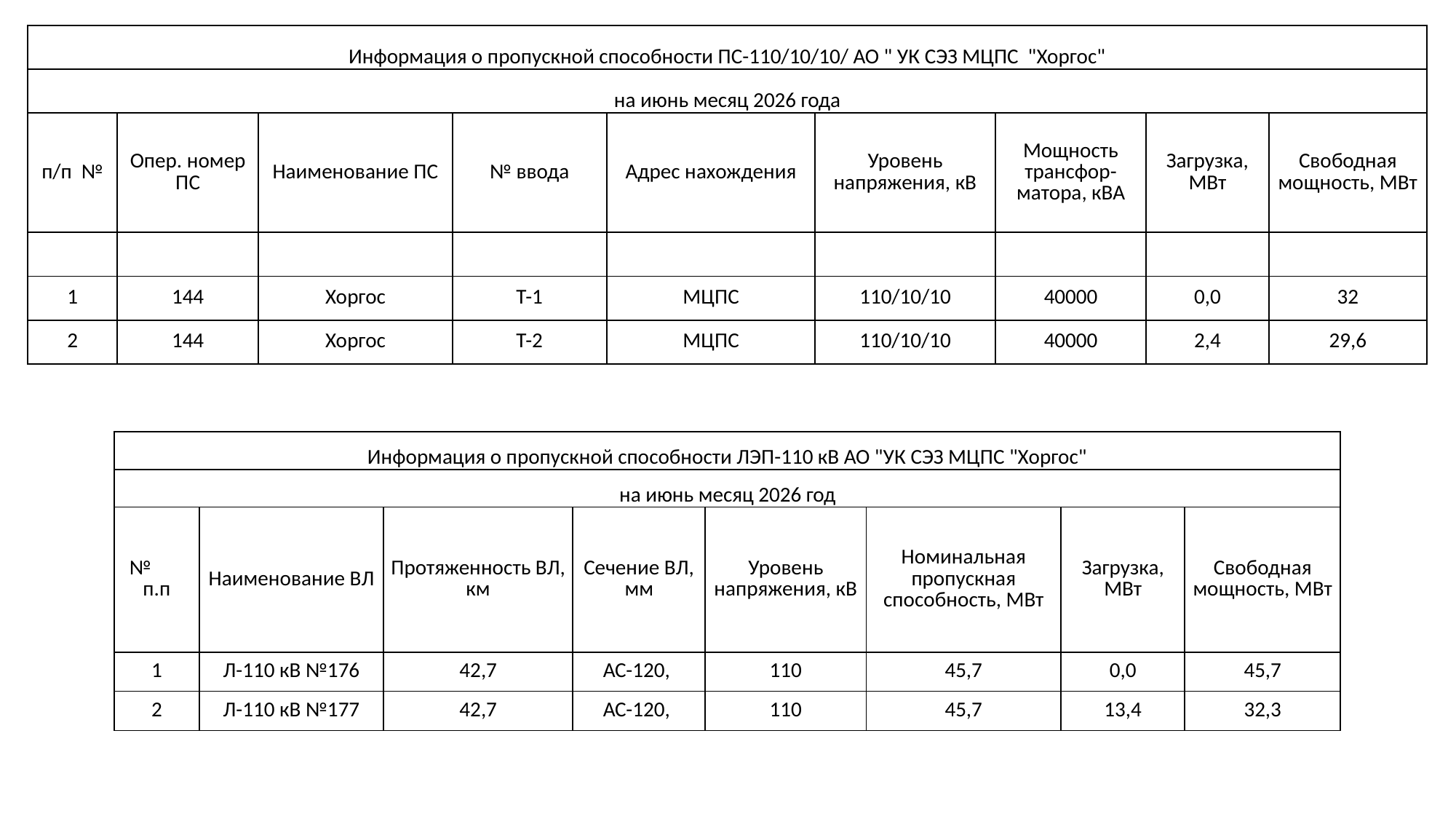

| Информация о пропускной способности ПС-110/10/10/ АО " УК СЭЗ МЦПС "Хоргос" |  |  |  |  |  |  |  |  |
| --- | --- | --- | --- | --- | --- | --- | --- | --- |
| на июнь месяц 2026 года |  |  |  |  |  |  |  |  |
| п/п № | Опер. номер ПС | Наименование ПС | № ввода | Адрес нахождения | Уровень напряжения, кВ | Мощность трансфор-матора, кВА | Загрузка, МВт | Свободная мощность, МВт |
|  |  |  |  |  |  |  |  |  |
| 1 | 144 | Хоргос | Т-1 | МЦПС | 110/10/10 | 40000 | 0,0 | 32 |
| 2 | 144 | Хоргос | Т-2 | МЦПС | 110/10/10 | 40000 | 2,4 | 29,6 |
| Информация о пропускной способности ЛЭП-110 кВ АО "УК СЭЗ МЦПС "Хоргос" |  |  |  |  |  |  |  |
| --- | --- | --- | --- | --- | --- | --- | --- |
| на июнь месяц 2026 год |  |  |  |  |  |  |  |
| № п.п | Наименование ВЛ | Протяженность ВЛ, км | Сечение ВЛ, мм | Уровень напряжения, кВ | Номинальная пропускная способность, МВт | Загрузка, МВт | Свободная мощность, МВт |
| 1 | Л-110 кВ №176 | 42,7 | АС-120, | 110 | 45,7 | 0,0 | 45,7 |
| 2 | Л-110 кВ №177 | 42,7 | АС-120, | 110 | 45,7 | 13,4 | 32,3 |